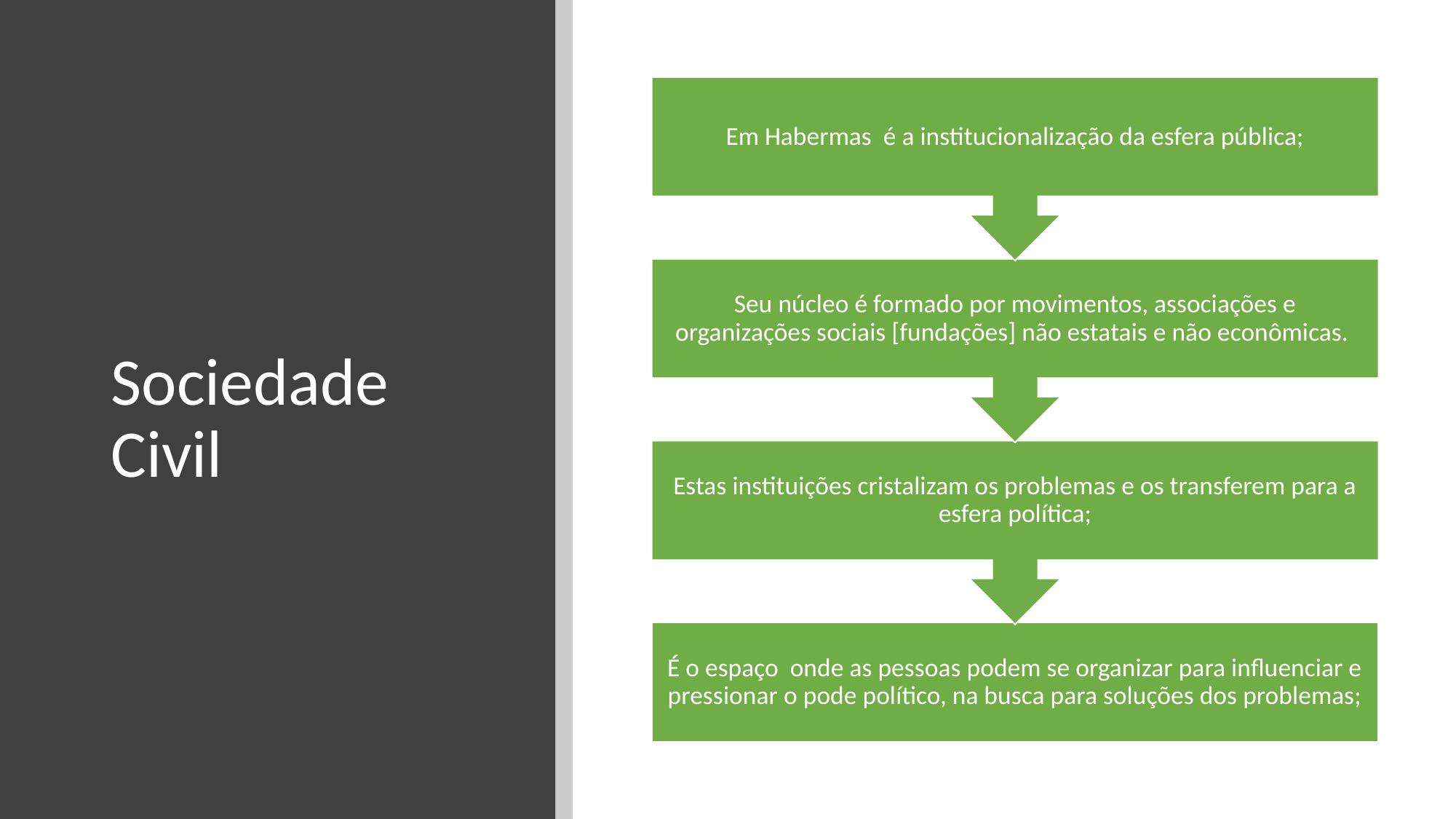

É o espaço  onde as pessoas podem se organizar para influenciar e pressionar o pode político, na busca para soluções dos problemas;
Estas instituições cristalizam os problemas e os transferem para a esfera política;
Seu núcleo é formado por movimentos, associações e organizações sociais [fundações] não estatais e não econômicas.
Em Habermas  é a institucionalização da esfera pública;
# Sociedade Civil